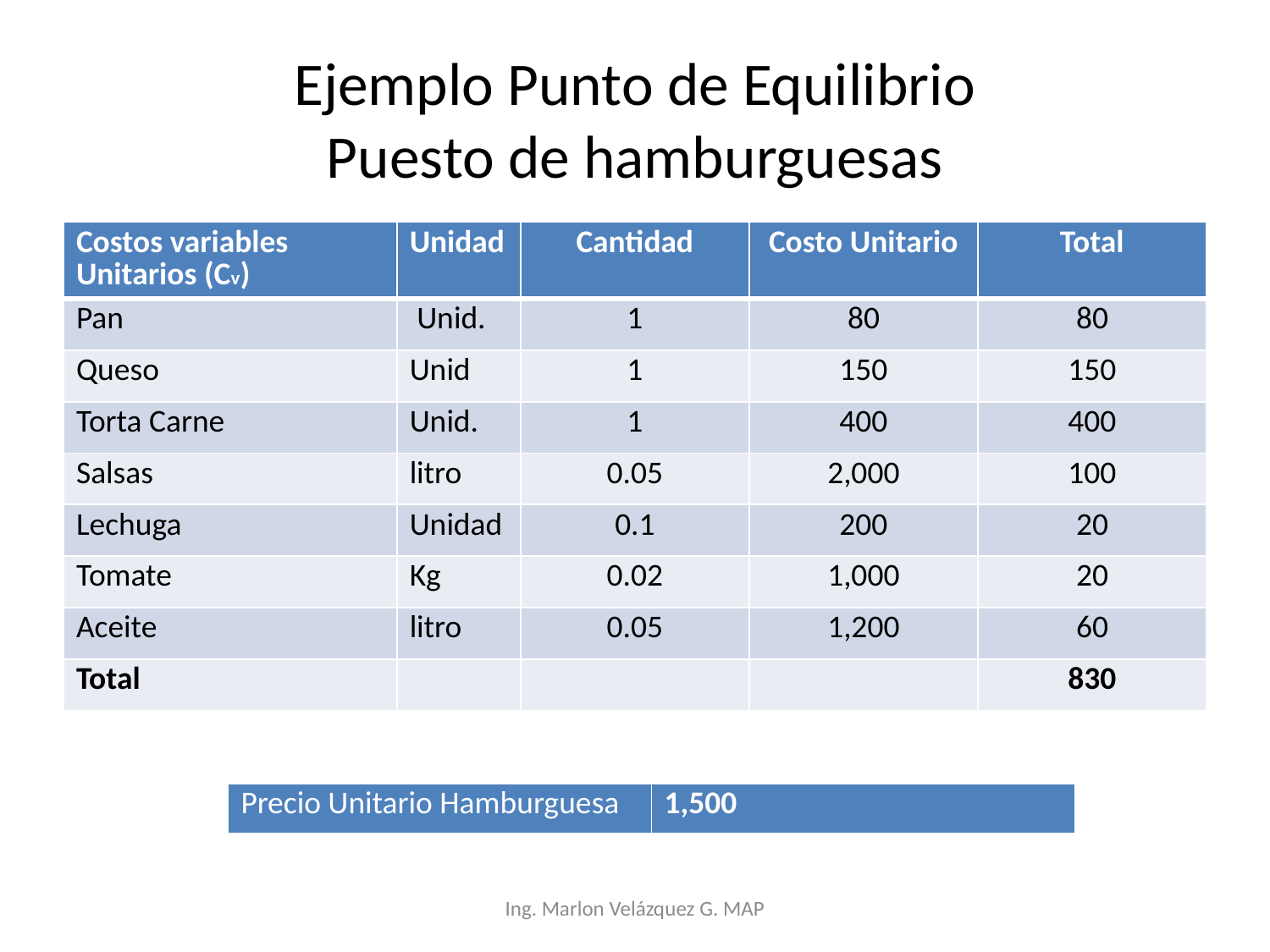

# Ejemplo Punto de Equilibrio Puesto de hamburguesas
| Costos variables Unitarios (Cv) | Unidad | Cantidad | Costo Unitario | Total |
| --- | --- | --- | --- | --- |
| Pan | Unid. | 1 | 80 | 80 |
| Queso | Unid | 1 | 150 | 150 |
| Torta Carne | Unid. | 1 | 400 | 400 |
| Salsas | litro | 0.05 | 2,000 | 100 |
| Lechuga | Unidad | 0.1 | 200 | 20 |
| Tomate | Kg | 0.02 | 1,000 | 20 |
| Aceite | litro | 0.05 | 1,200 | 60 |
| Total |  |  |  | 830 |
| Precio Unitario Hamburguesa | 1,500 |
| --- | --- |
Ing. Marlon Velázquez G. MAP